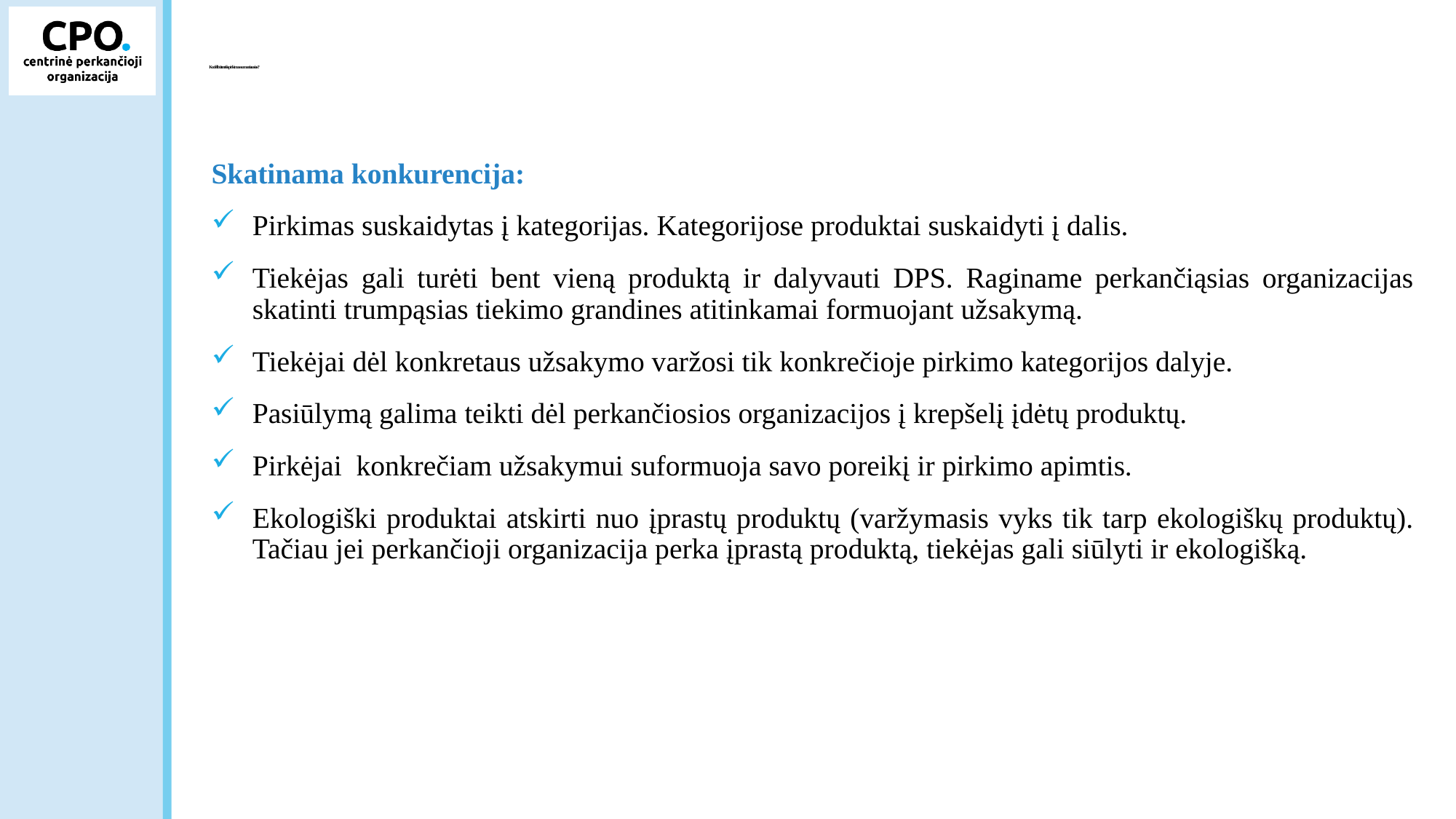

# Kodėl būtent šis pirkimas sumaniausias?
Skatinama konkurencija:
Pirkimas suskaidytas į kategorijas. Kategorijose produktai suskaidyti į dalis.
Tiekėjas gali turėti bent vieną produktą ir dalyvauti DPS. Raginame perkančiąsias organizacijas skatinti trumpąsias tiekimo grandines atitinkamai formuojant užsakymą.
Tiekėjai dėl konkretaus užsakymo varžosi tik konkrečioje pirkimo kategorijos dalyje.
Pasiūlymą galima teikti dėl perkančiosios organizacijos į krepšelį įdėtų produktų.
Pirkėjai  konkrečiam užsakymui suformuoja savo poreikį ir pirkimo apimtis.
Ekologiški produktai atskirti nuo įprastų produktų (varžymasis vyks tik tarp ekologiškų produktų). Tačiau jei perkančioji organizacija perka įprastą produktą, tiekėjas gali siūlyti ir ekologišką.